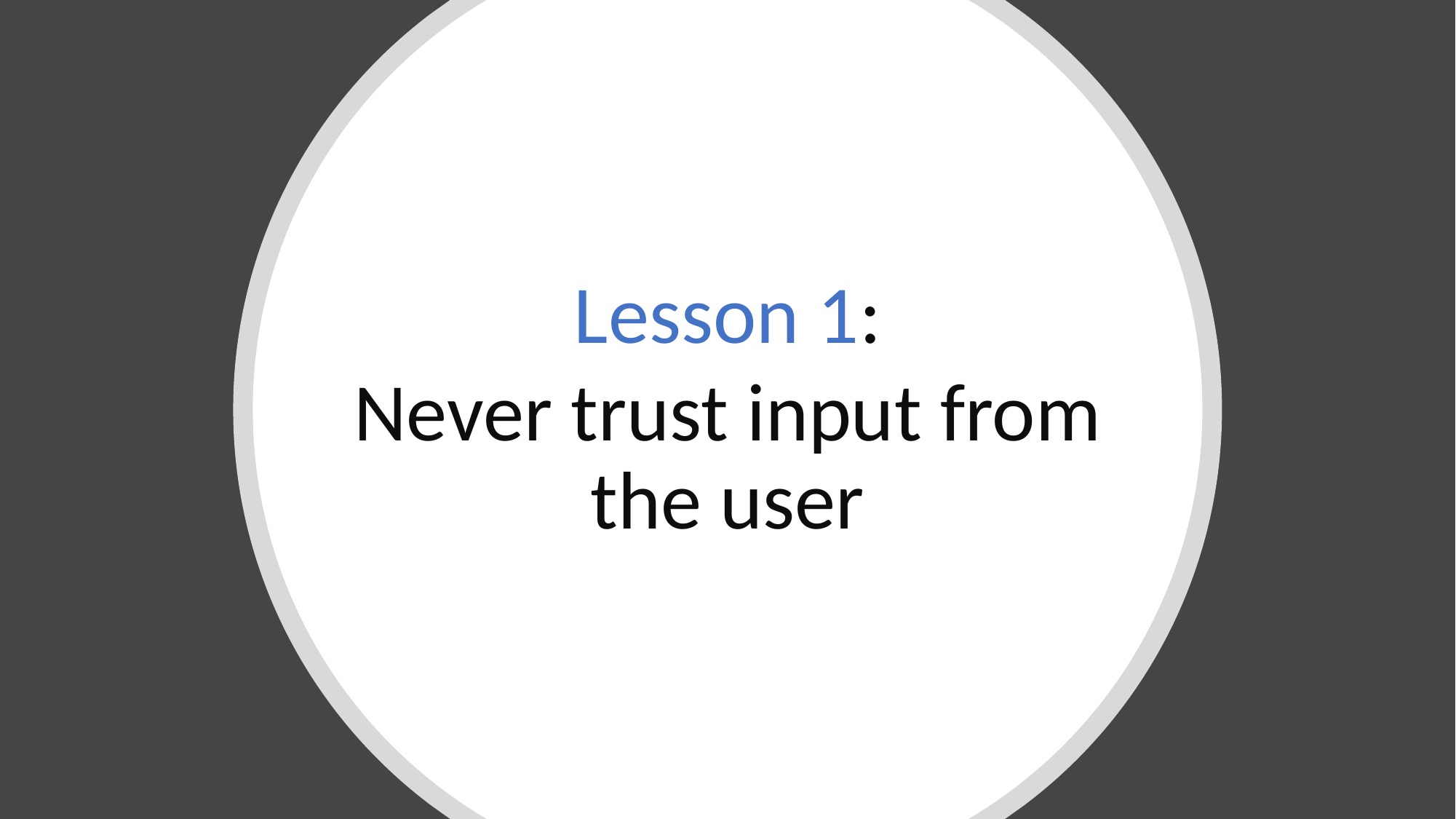

Lesson 1:
Never trust input from the user